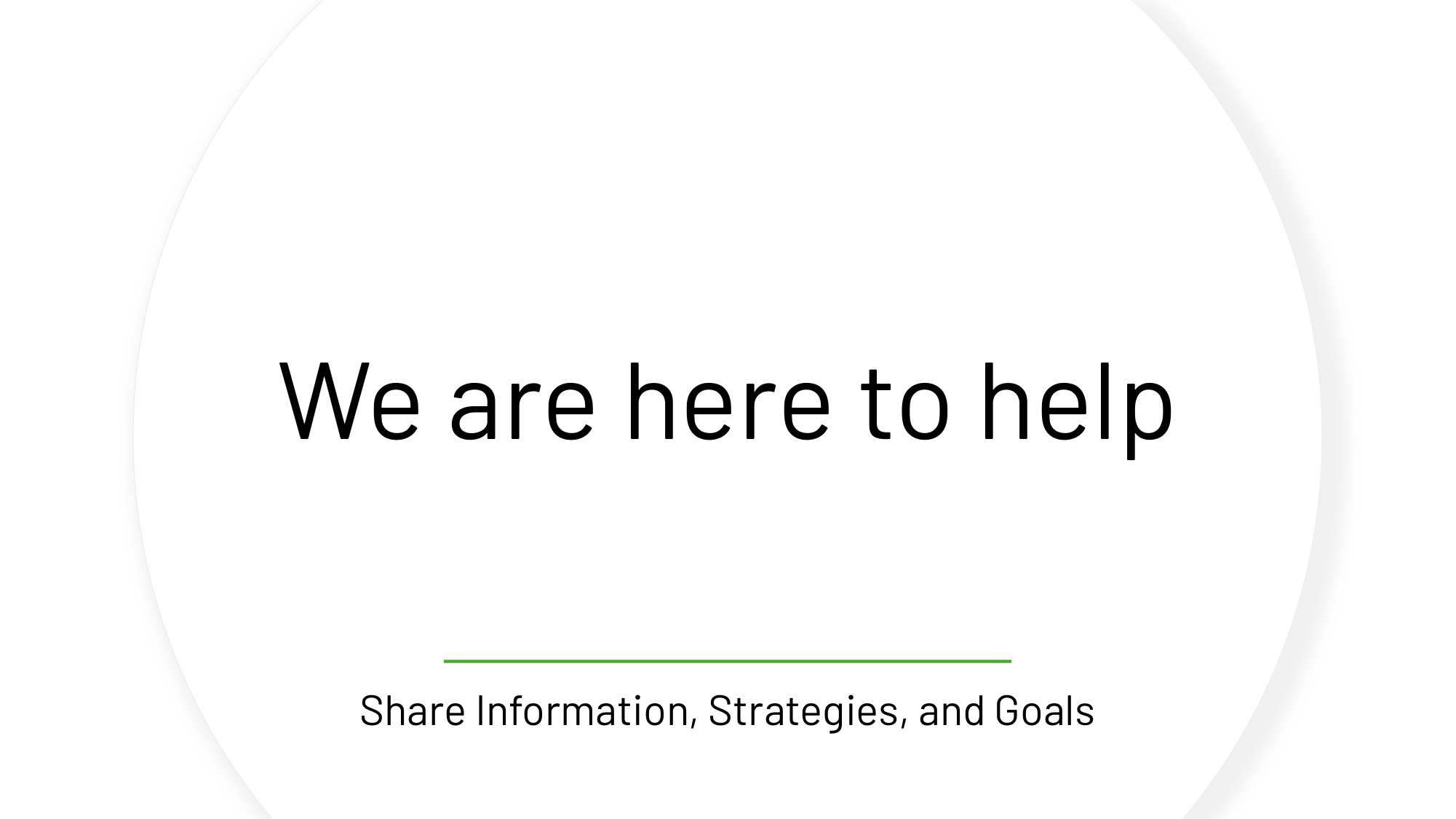

# We are here to help

Share Information, Strategies, and Goals